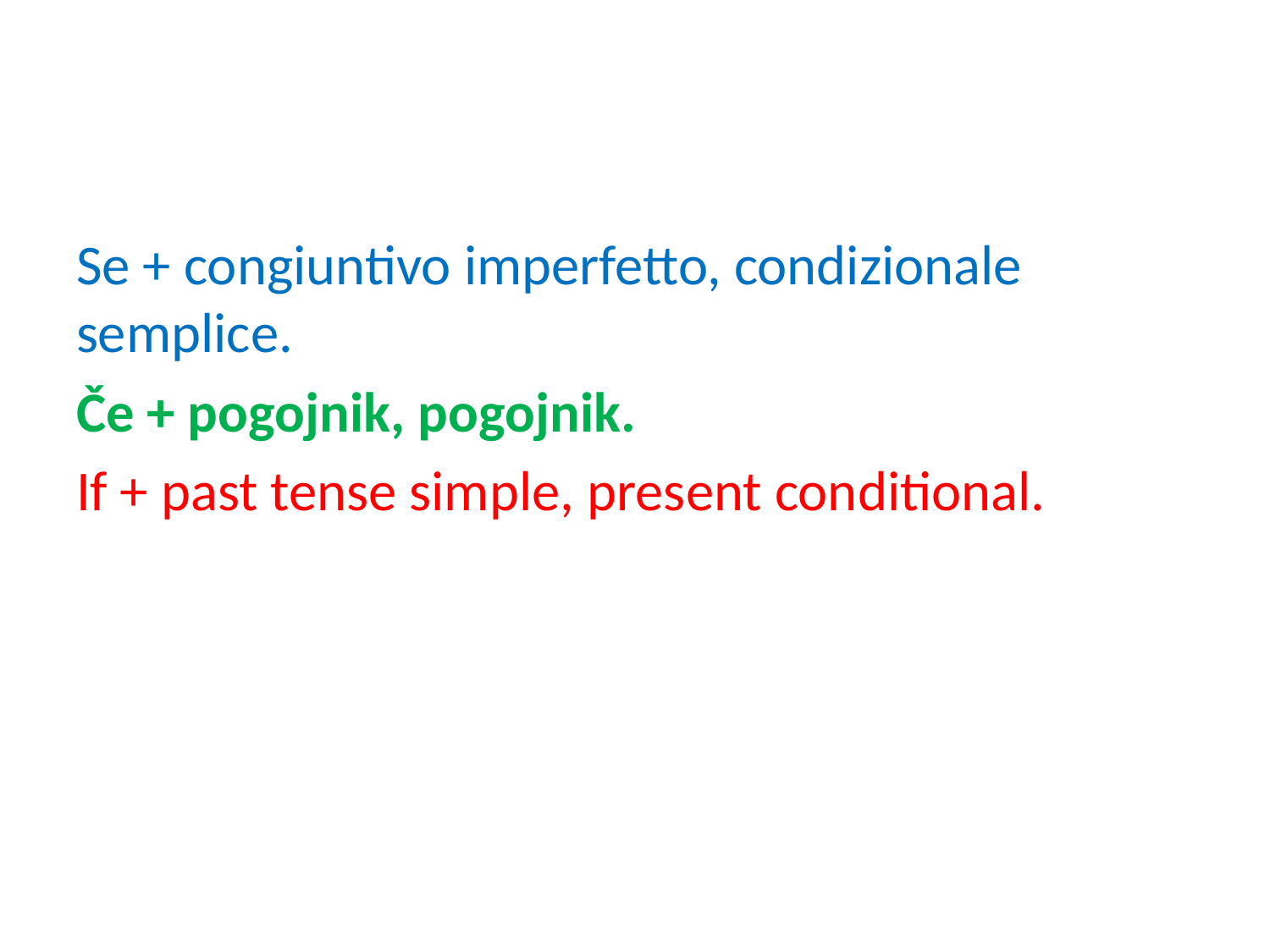

#
Se + congiuntivo imperfetto, condizionale semplice.
Če + pogojnik, pogojnik.
If + past tense simple, present conditional.